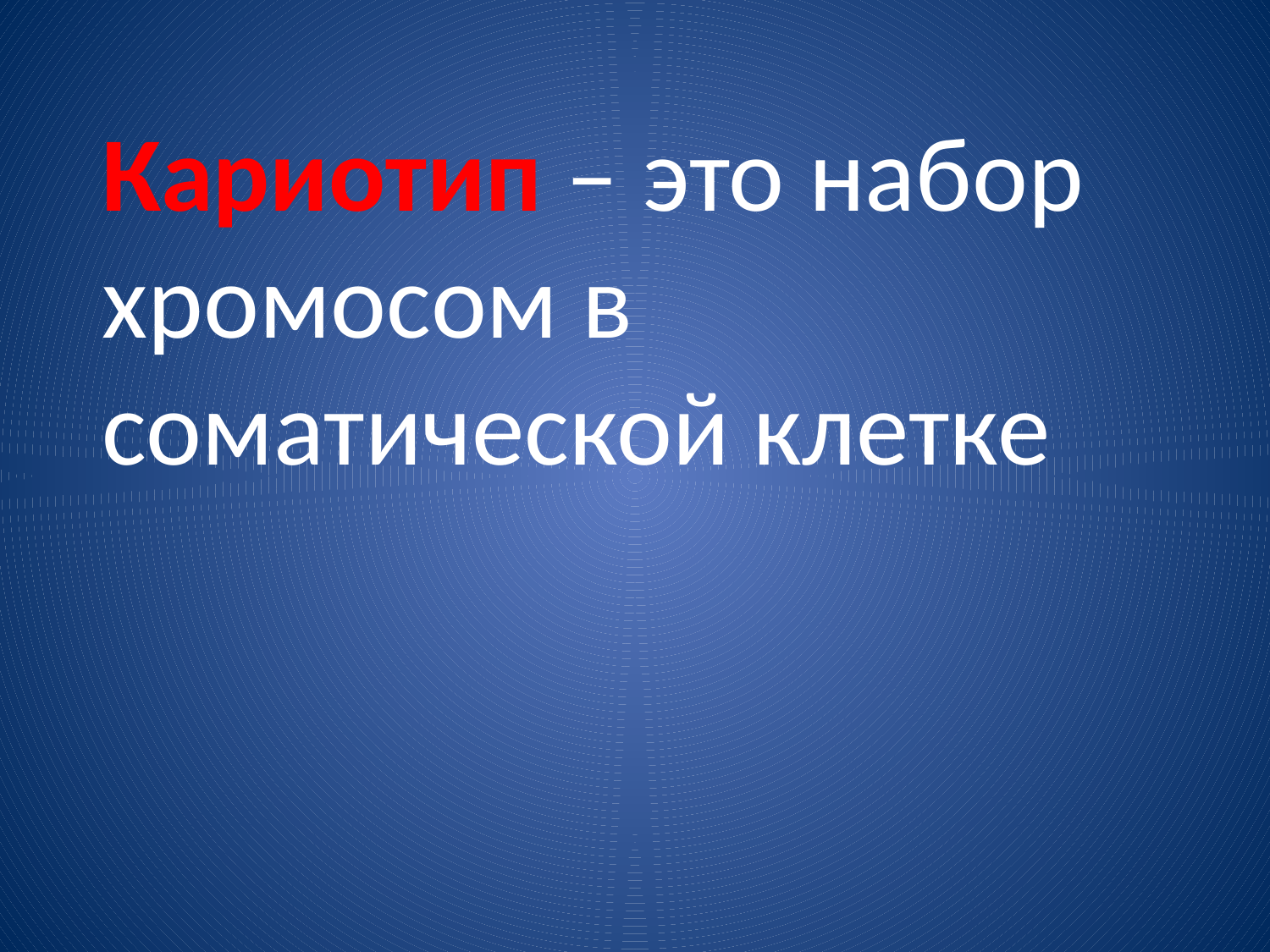

Кариотип – это набор хромосом в соматической клетке